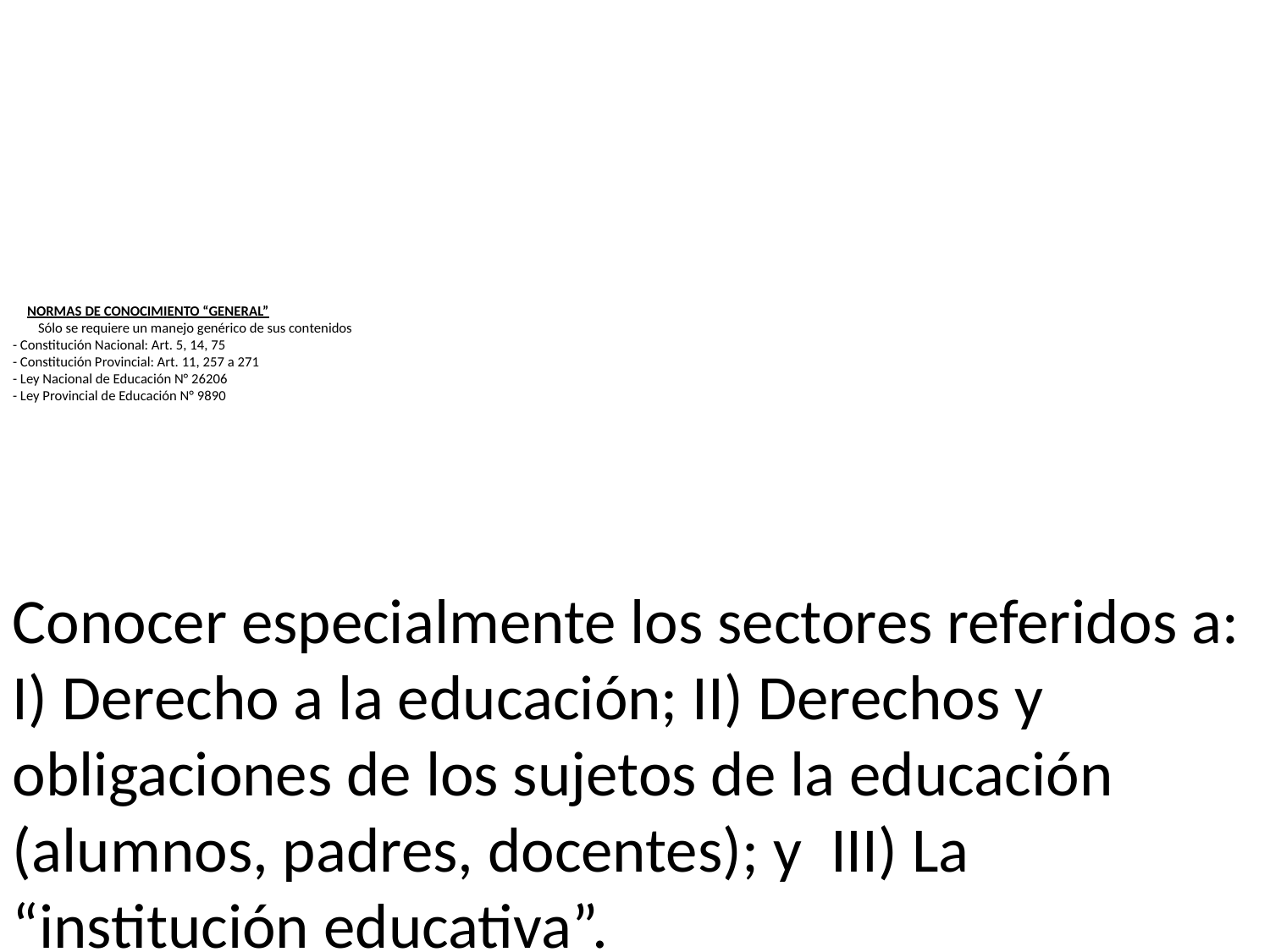

# NORMAS DE CONOCIMIENTO “GENERAL” Sólo se requiere un manejo genérico de sus contenidos - Constitución Nacional: Art. 5, 14, 75 - Constitución Provincial: Art. 11, 257 a 271 - Ley Nacional de Educación N° 26206 - Ley Provincial de Educación N° 9890
Conocer especialmente los sectores referidos a: I) Derecho a la educación; II) Derechos y obligaciones de los sujetos de la educación (alumnos, padres, docentes); y  III) La “institución educativa”.